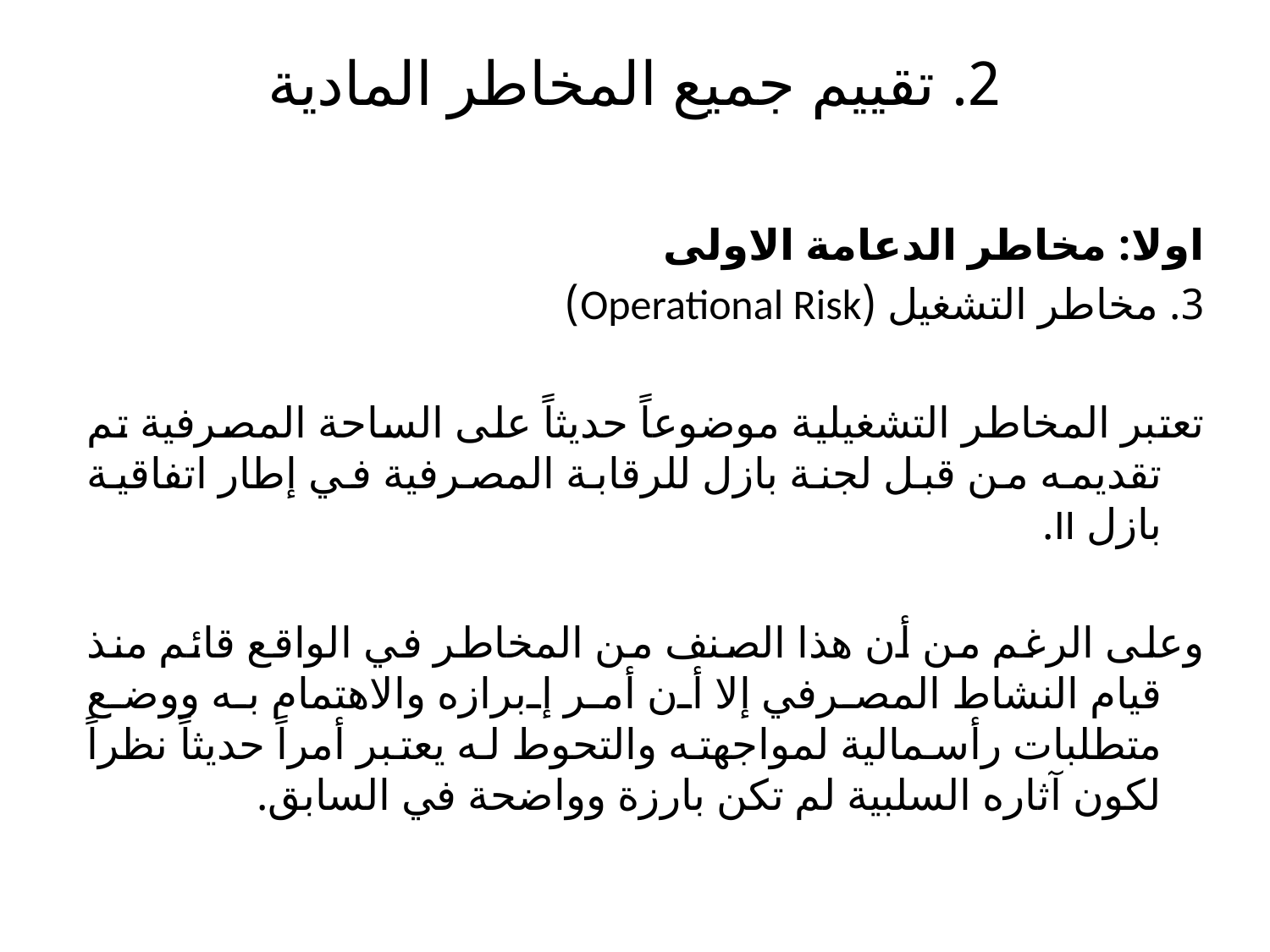

# 2. تقييم جميع المخاطر المادية
اولا: مخاطر الدعامة الاولى
3. مخاطر التشغيل (Operational Risk)

تعتبر المخاطر التشغيلية موضوعاً حديثاً على الساحة المصرفية تم تقديمه من قبل لجنة بازل للرقابة المصرفية في إطار اتفاقية بازل II.

وعلى الرغم من أن هذا الصنف من المخاطر في الواقع قائم منذ قيام النشاط المصرفي إلا أن أمر إبرازه والاهتمام به ووضع متطلبات رأسمالية لمواجهته والتحوط له يعتبر أمراً حديثاً نظراً لكون آثاره السلبية لم تكن بارزة وواضحة في السابق.